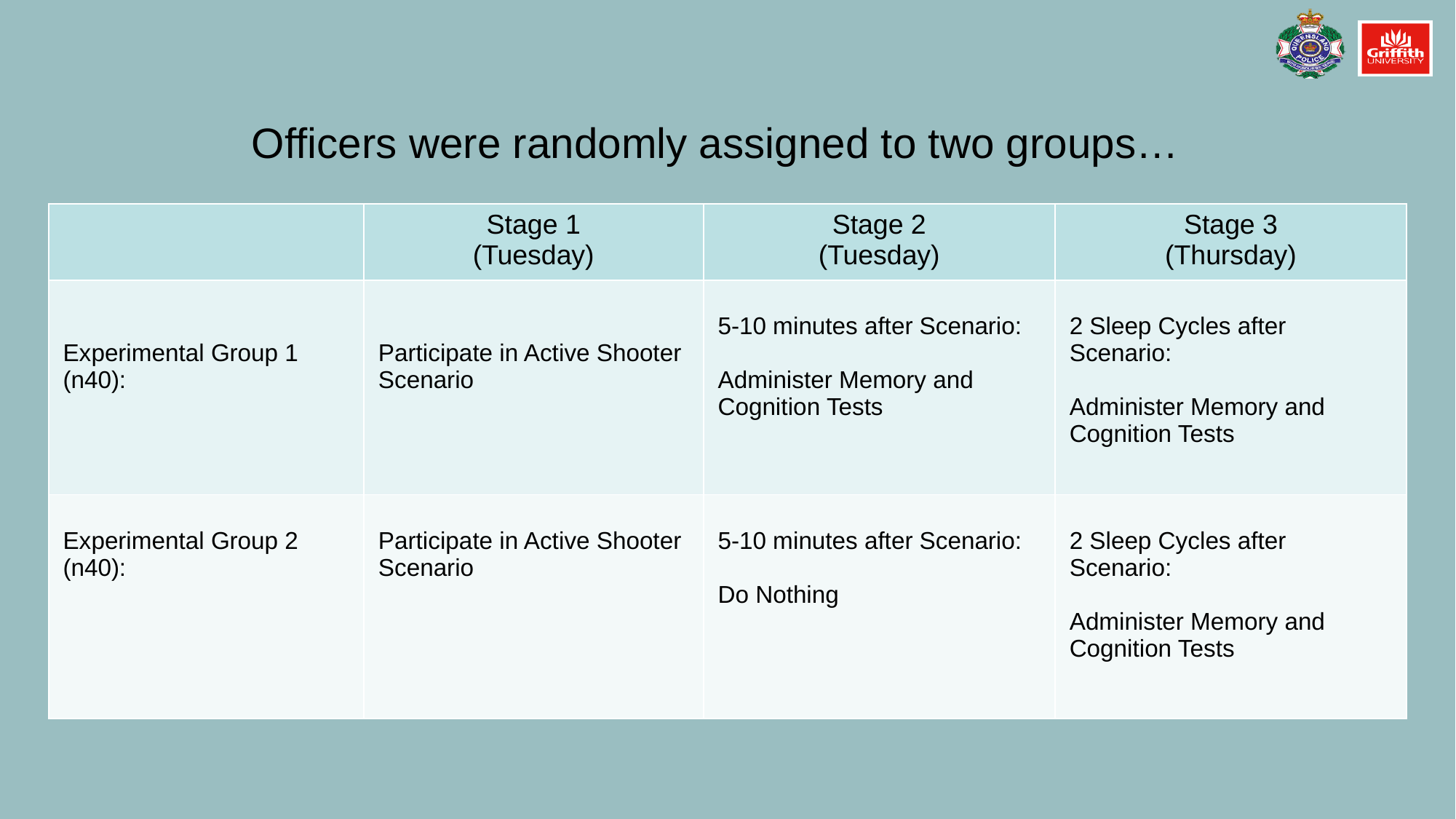

# Officers were randomly assigned to two groups…
|  | Stage 1 (Tuesday) | Stage 2 (Tuesday) | Stage 3 (Thursday) |
| --- | --- | --- | --- |
| Experimental Group 1 (n40): | Participate in Active Shooter Scenario | 5-10 minutes after Scenario: Administer Memory and Cognition Tests | 2 Sleep Cycles after Scenario: Administer Memory and Cognition Tests |
| Experimental Group 2 (n40): | Participate in Active Shooter Scenario | 5-10 minutes after Scenario: Do Nothing | 2 Sleep Cycles after Scenario: Administer Memory and Cognition Tests |